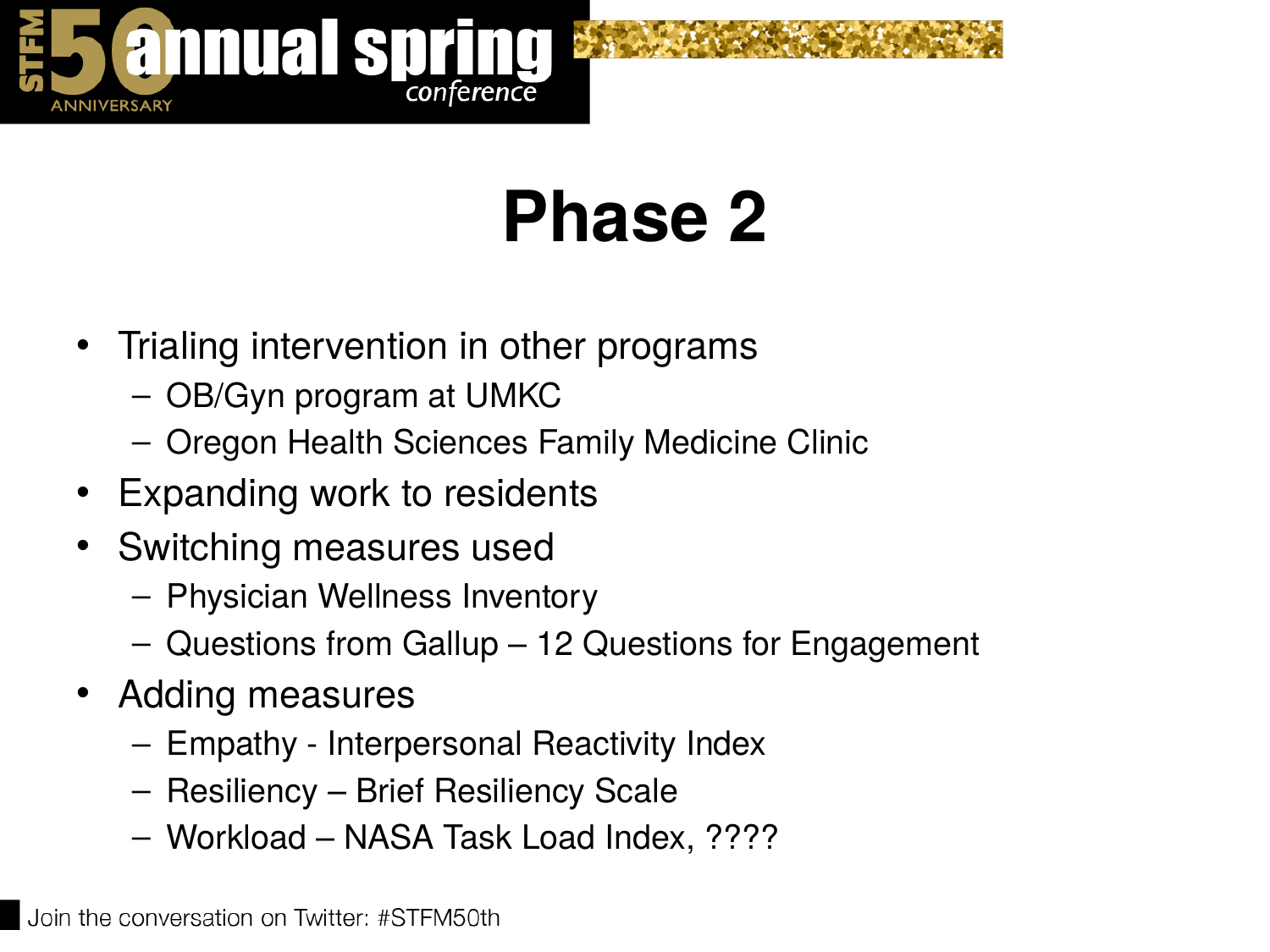

# Phase 2
Trialing intervention in other programs
OB/Gyn program at UMKC
Oregon Health Sciences Family Medicine Clinic
Expanding work to residents
Switching measures used
Physician Wellness Inventory
Questions from Gallup – 12 Questions for Engagement
Adding measures
Empathy - Interpersonal Reactivity Index
Resiliency – Brief Resiliency Scale
Workload – NASA Task Load Index, ????